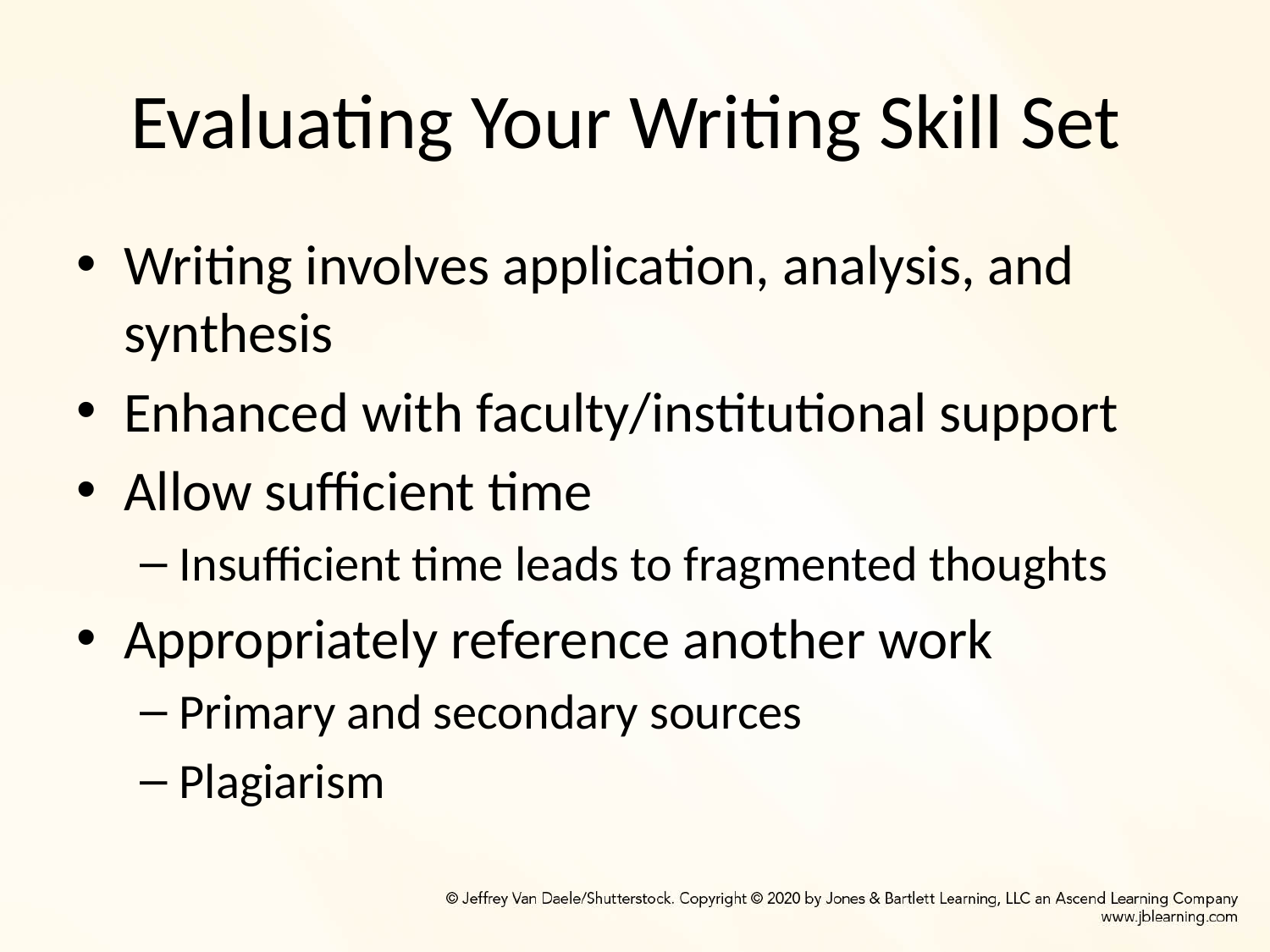

# Evaluating Your Writing Skill Set
Writing involves application, analysis, and synthesis
Enhanced with faculty/institutional support
Allow sufficient time
Insufficient time leads to fragmented thoughts
Appropriately reference another work
Primary and secondary sources
Plagiarism